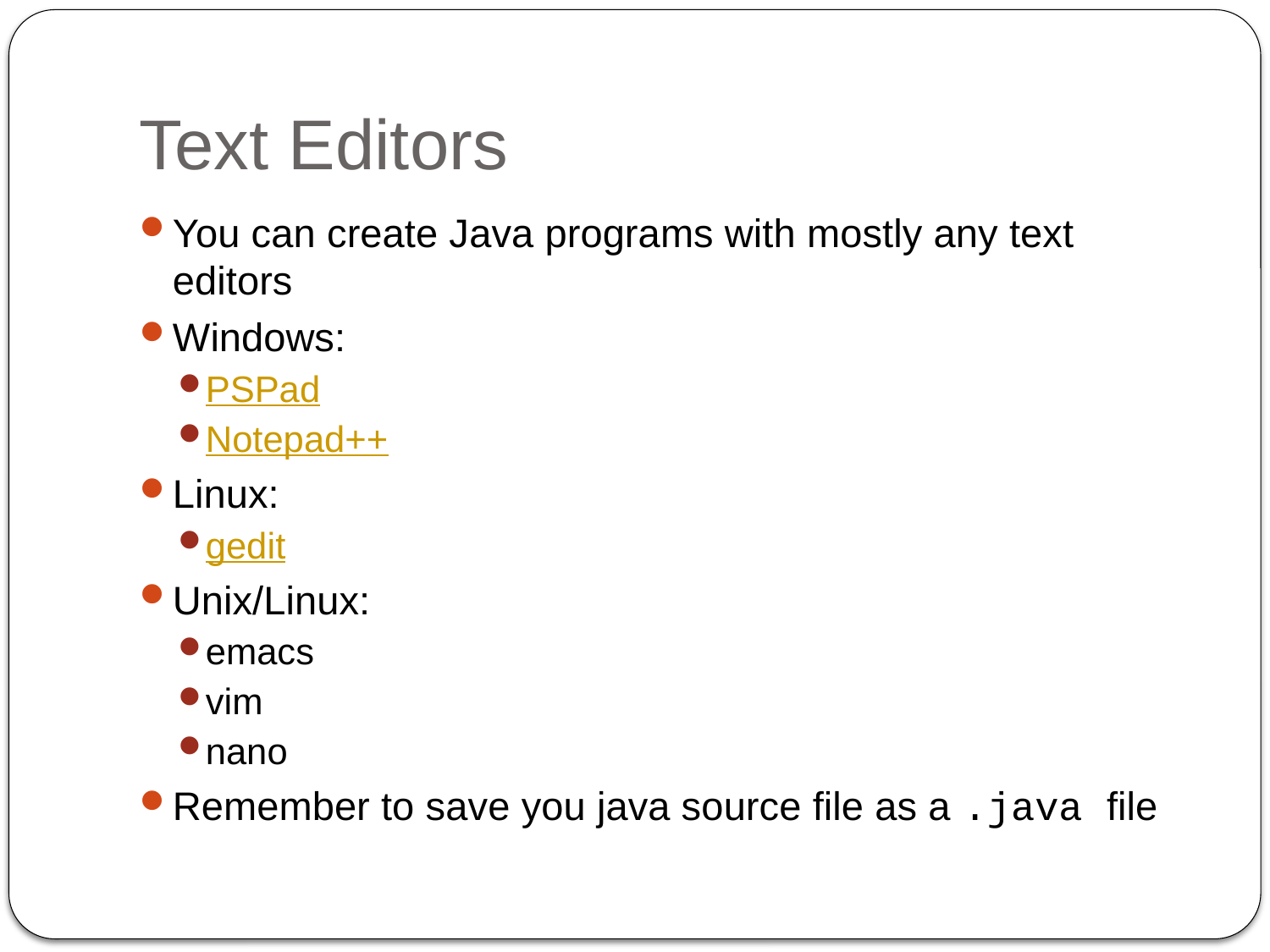

# Text Editors
You can create Java programs with mostly any text editors
Windows:
PSPad
Notepad++
Linux:
gedit
Unix/Linux:
emacs
vim
nano
Remember to save you java source file as a .java file